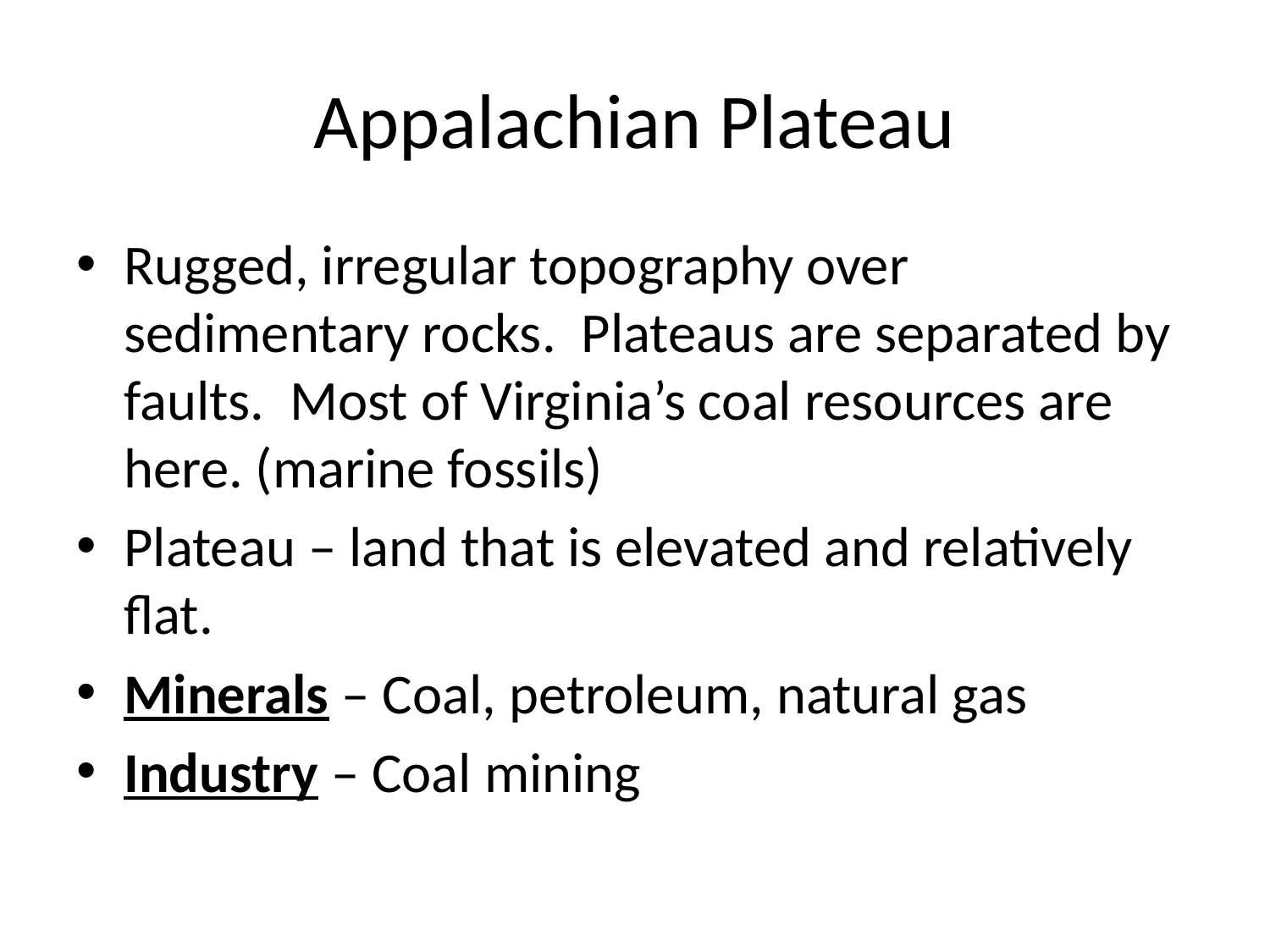

# Appalachian Plateau
Rugged, irregular topography over sedimentary rocks.  Plateaus are separated by faults.  Most of Virginia’s coal resources are here. (marine fossils)
Plateau – land that is elevated and relatively flat.
Minerals – Coal, petroleum, natural gas
Industry – Coal mining